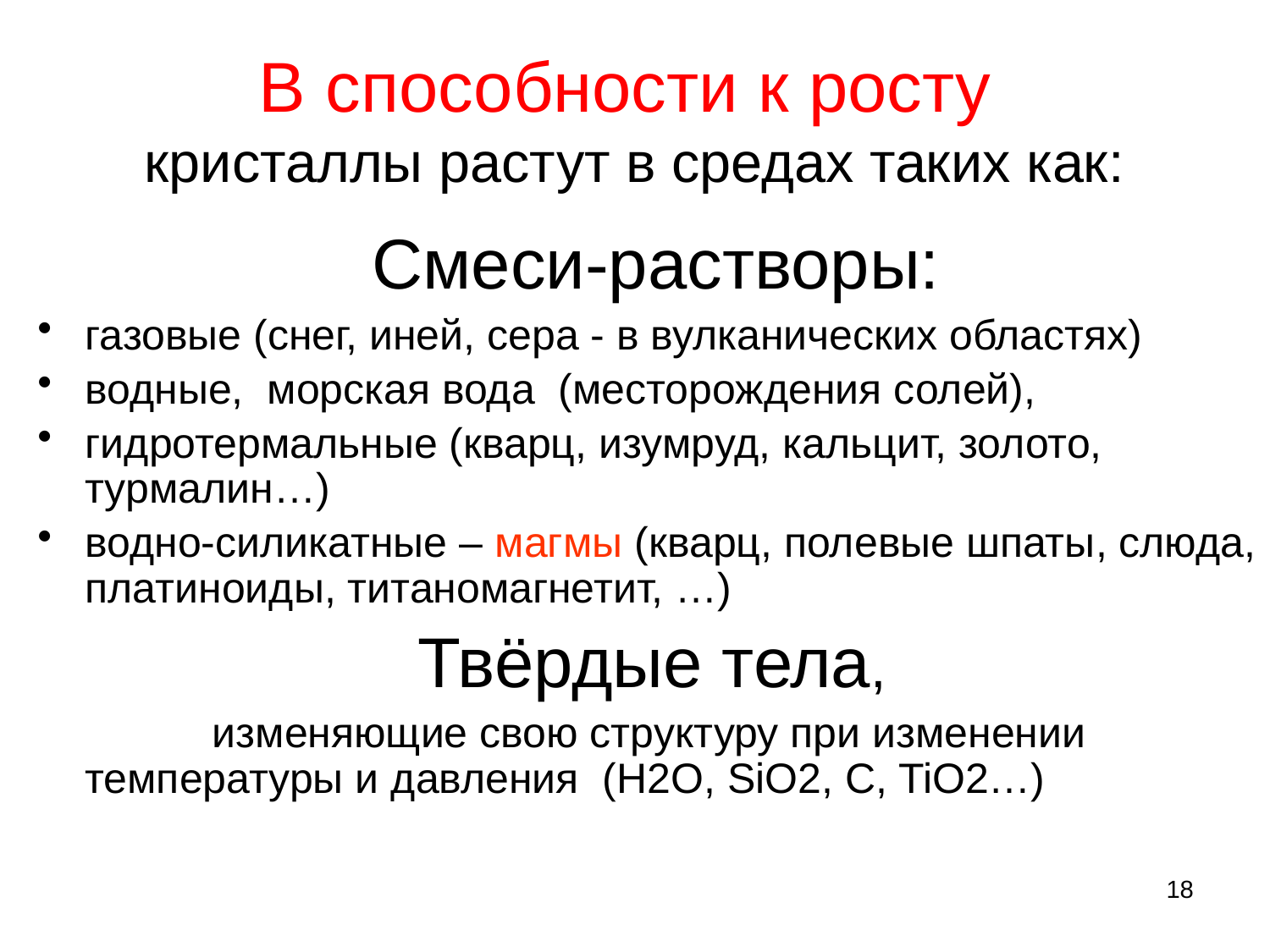

# В способности к росту кристаллы растут в средах таких как:
                 Смеси-растворы:
газовые (снег, иней, сера - в вулканических областях)
водные,  морская вода  (месторождения солей),
гидротермальные (кварц, изумруд, кальцит, золото, турмалин…)
водно-силикатные – магмы (кварц, полевые шпаты, слюда, платиноиды, титаномагнетит, …)
 			     Твёрдые тела,
		изменяющие свою структуру при изменении температуры и давления  (H2O, SiO2, C, TiO2…)

18